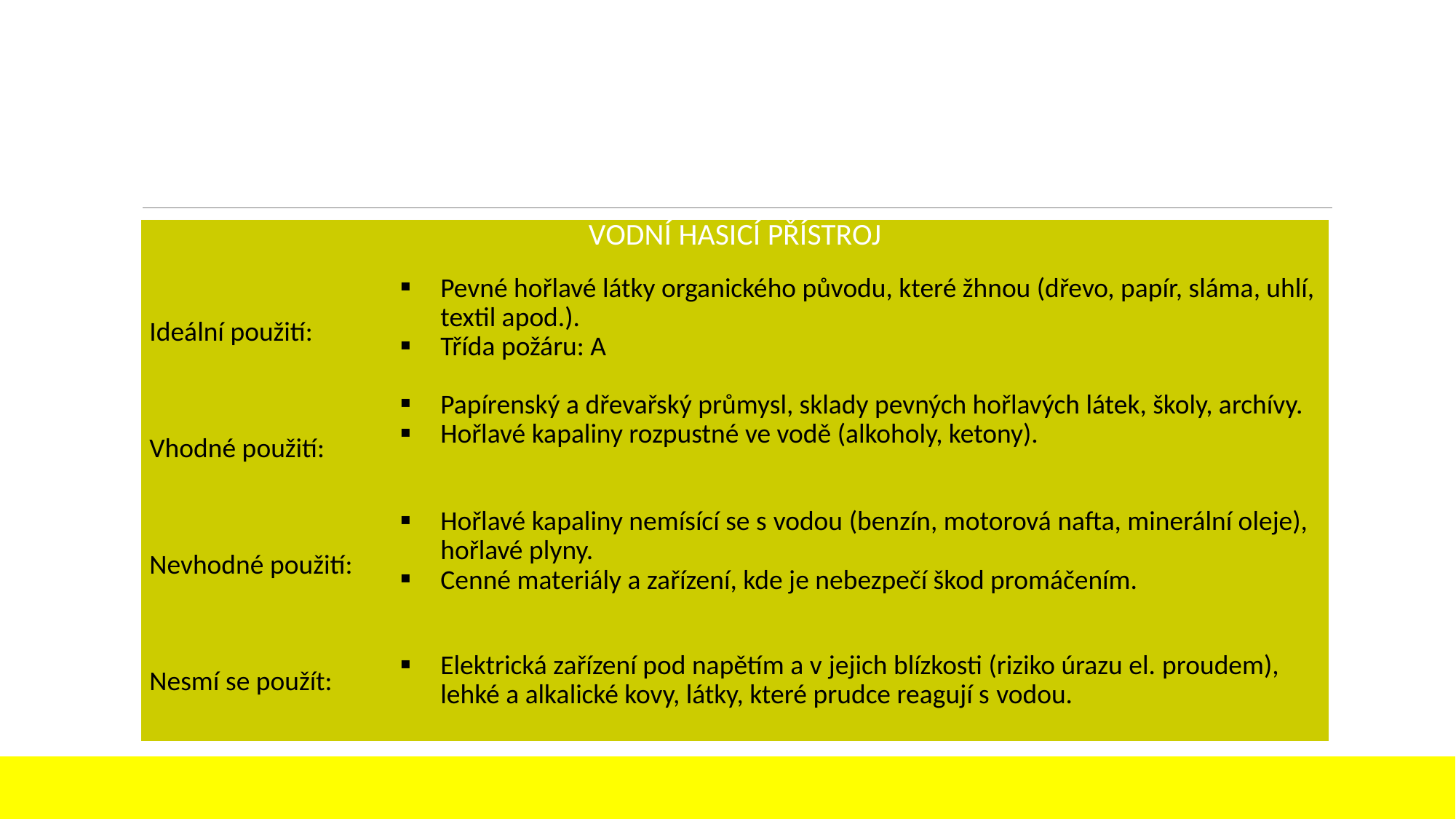

| Vodní hasicí přístroj |  |
| --- | --- |
| Ideální použití: | Pevné hořlavé látky organického původu, které žhnou (dřevo, papír, sláma, uhlí, textil apod.). Třída požáru: A |
| Vhodné použití: | Papírenský a dřevařský průmysl, sklady pevných hořlavých látek, školy, archívy. Hořlavé kapaliny rozpustné ve vodě (alkoholy, ketony). |
| Nevhodné použití: | Hořlavé kapaliny nemísící se s vodou (benzín, motorová nafta, minerální oleje), hořlavé plyny. Cenné materiály a zařízení, kde je nebezpečí škod promáčením. |
| Nesmí se použít: | Elektrická zařízení pod napětím a v jejich blízkosti (riziko úrazu el. proudem), lehké a alkalické kovy, látky, které prudce reagují s vodou. |